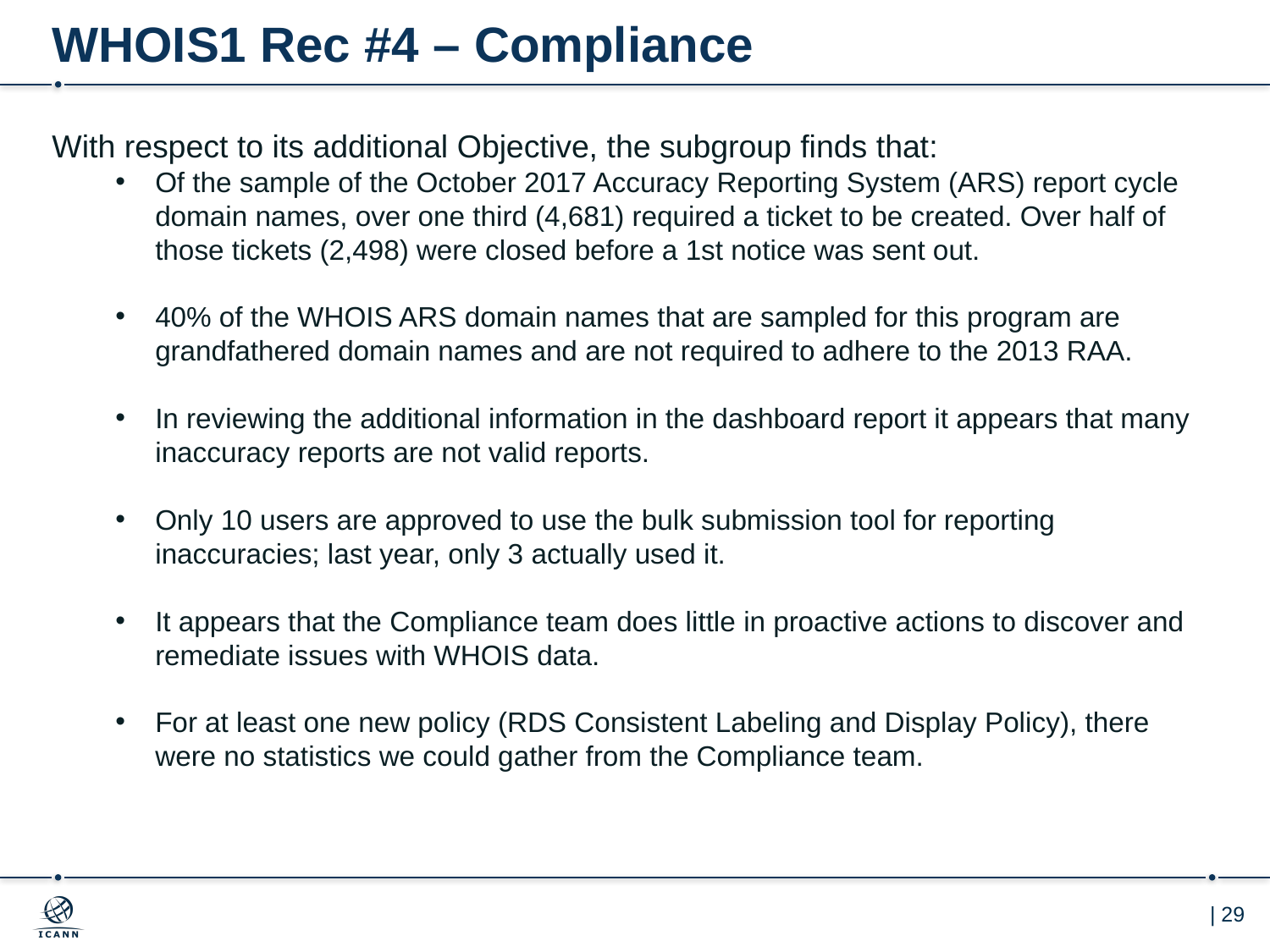

# WHOIS1 Rec #4 – Compliance
With respect to its additional Objective, the subgroup finds that:
Of the sample of the October 2017 Accuracy Reporting System (ARS) report cycle domain names, over one third (4,681) required a ticket to be created. Over half of those tickets (2,498) were closed before a 1st notice was sent out.
40% of the WHOIS ARS domain names that are sampled for this program are grandfathered domain names and are not required to adhere to the 2013 RAA.
In reviewing the additional information in the dashboard report it appears that many inaccuracy reports are not valid reports.
Only 10 users are approved to use the bulk submission tool for reporting inaccuracies; last year, only 3 actually used it.
It appears that the Compliance team does little in proactive actions to discover and remediate issues with WHOIS data.
For at least one new policy (RDS Consistent Labeling and Display Policy), there were no statistics we could gather from the Compliance team.